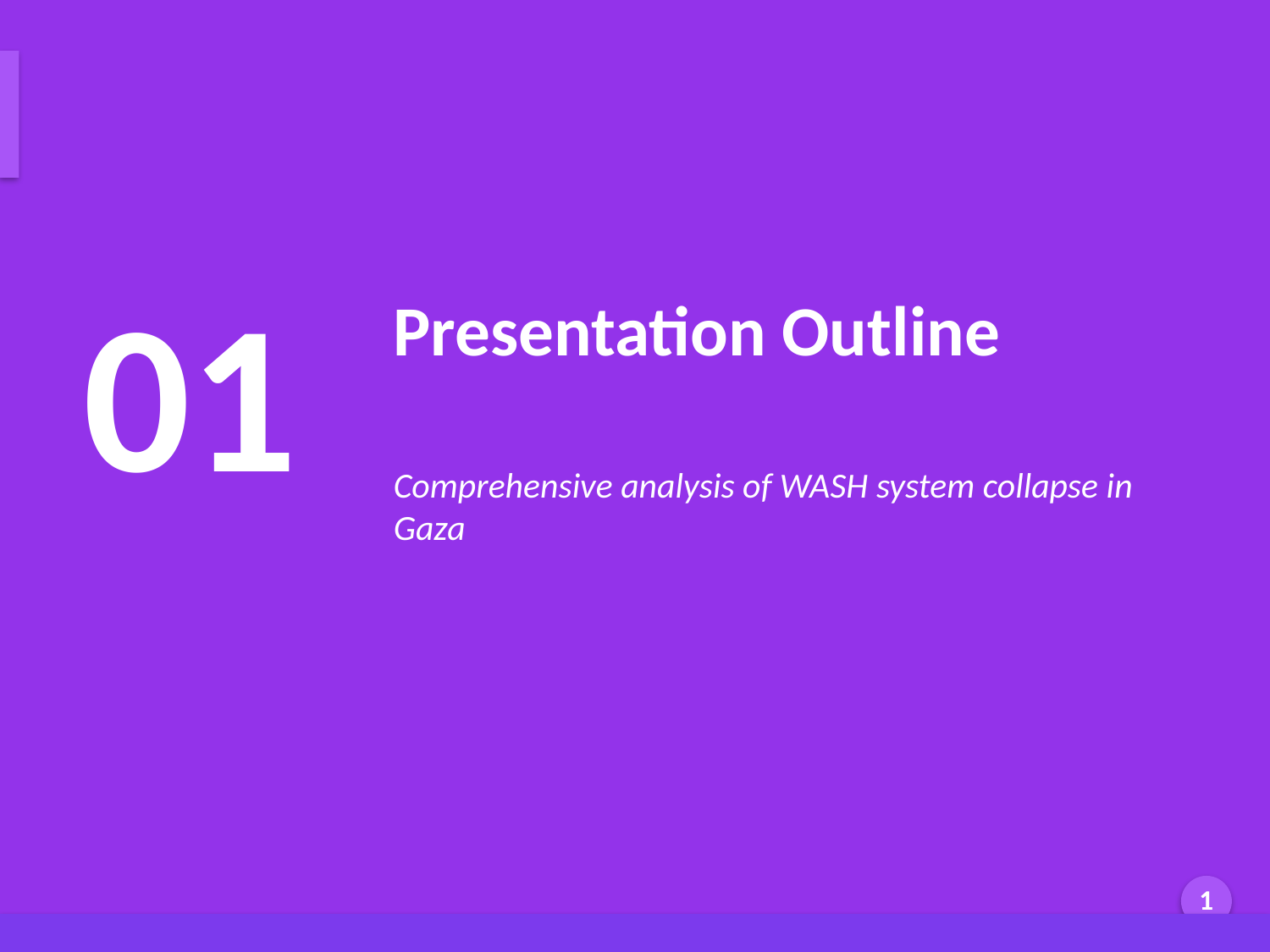

Agenda
01
Presentation Outline
Comprehensive analysis of WASH system collapse in Gaza
Generated by AI Scholar Frontier

1